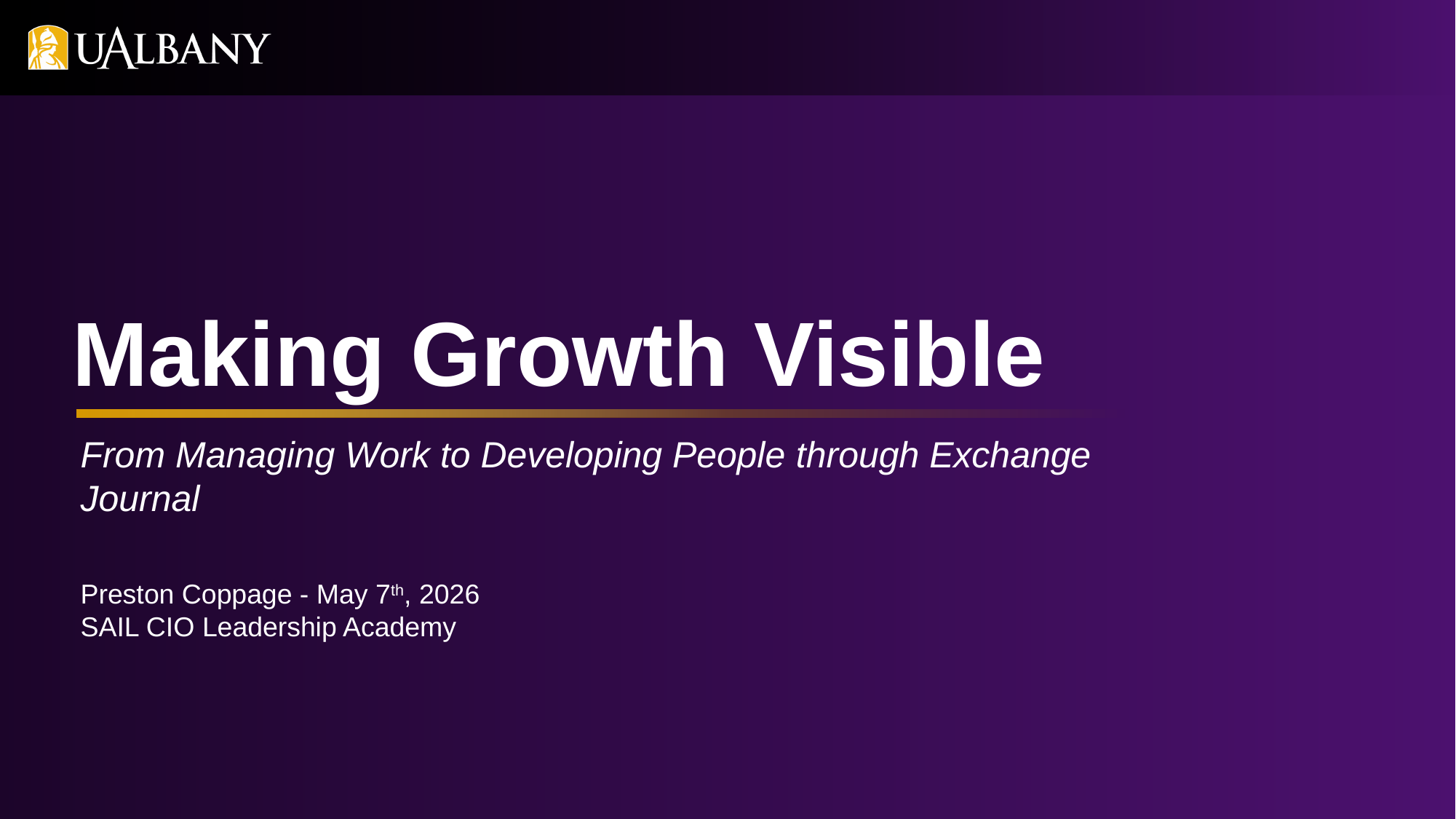

# Making Growth Visible

From Managing Work to Developing People through Exchange Journal

Preston Coppage - May 7th, 2026
SAIL CIO Leadership Academy